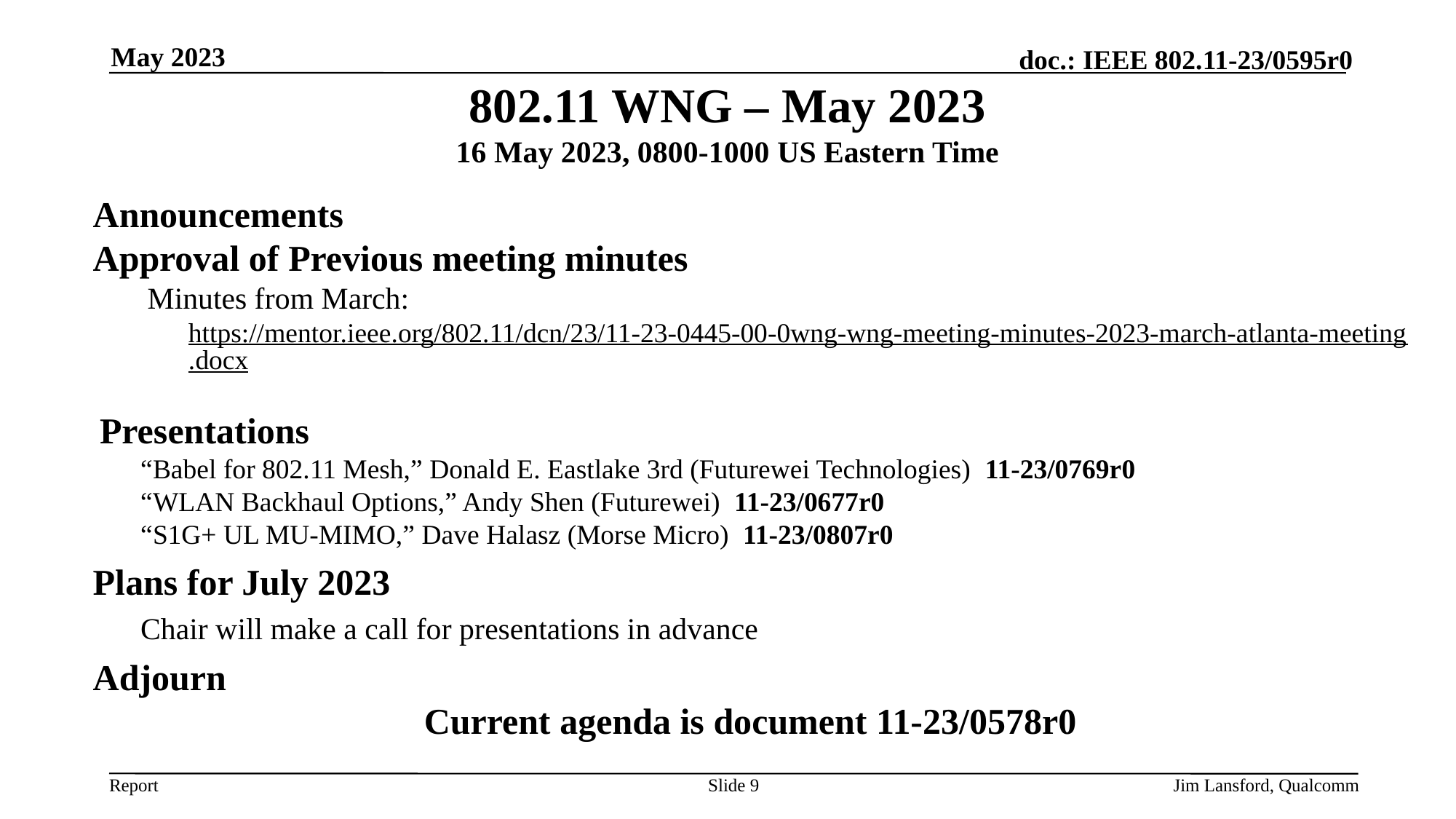

May 2023
# 802.11 WNG – May 2023
16 May 2023, 0800-1000 US Eastern Time
Announcements
Approval of Previous meeting minutes
Minutes from March:
https://mentor.ieee.org/802.11/dcn/23/11-23-0445-00-0wng-wng-meeting-minutes-2023-march-atlanta-meeting.docx
Presentations
“Babel for 802.11 Mesh,” Donald E. Eastlake 3rd (Futurewei Technologies)  11-23/0769r0
“WLAN Backhaul Options,” Andy Shen (Futurewei)  11-23/0677r0
“S1G+ UL MU-MIMO,” Dave Halasz (Morse Micro)  11-23/0807r0
Plans for July 2023
Chair will make a call for presentations in advance
Adjourn
Current agenda is document 11-23/0578r0
Slide 9
Jim Lansford, Qualcomm